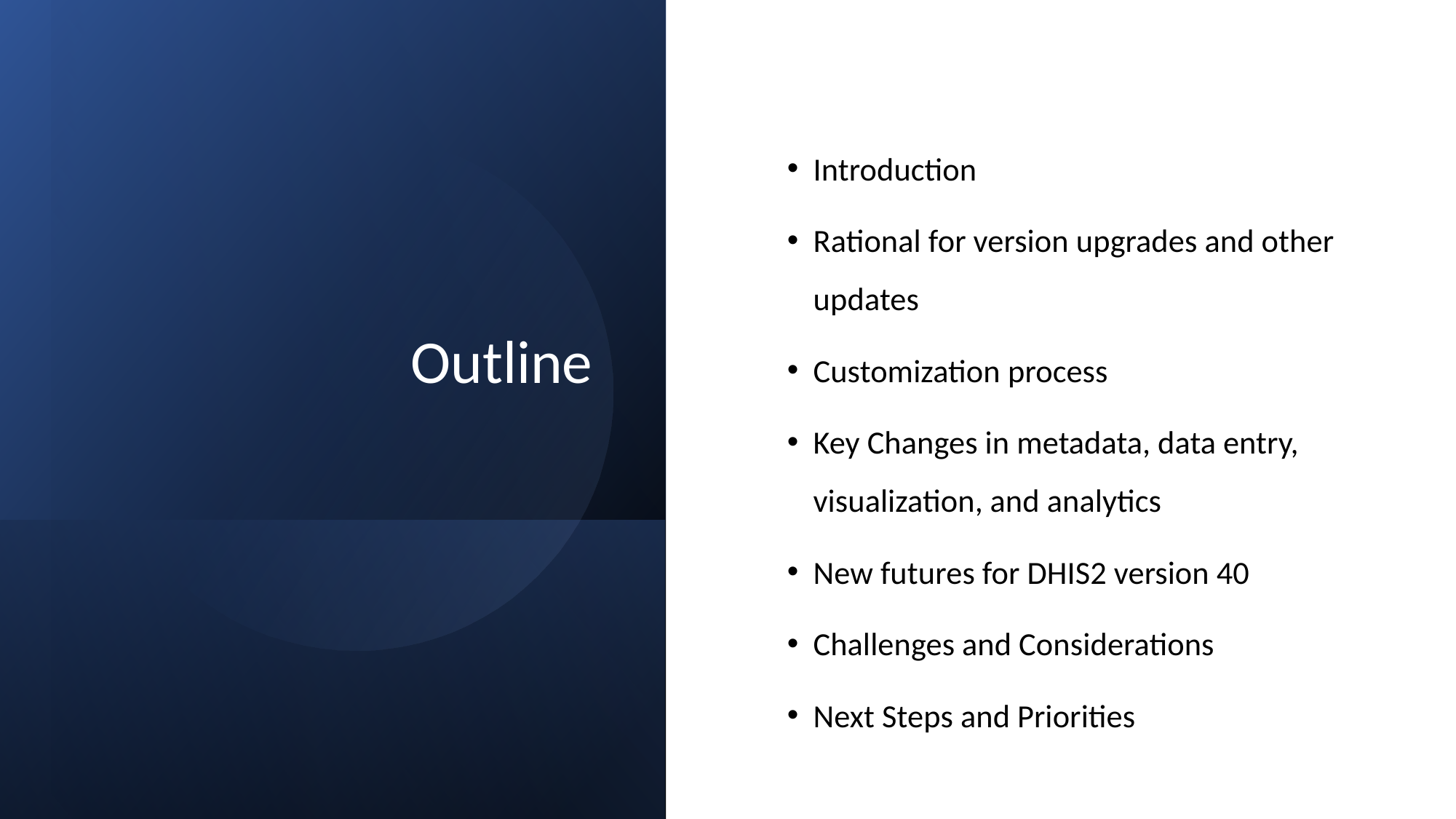

# Outline

Introduction
Rational for version upgrades and other updates
Customization process
Key Changes in metadata, data entry, visualization, and analytics
New futures for DHIS2 version 40
Challenges and Considerations
Next Steps and Priorities